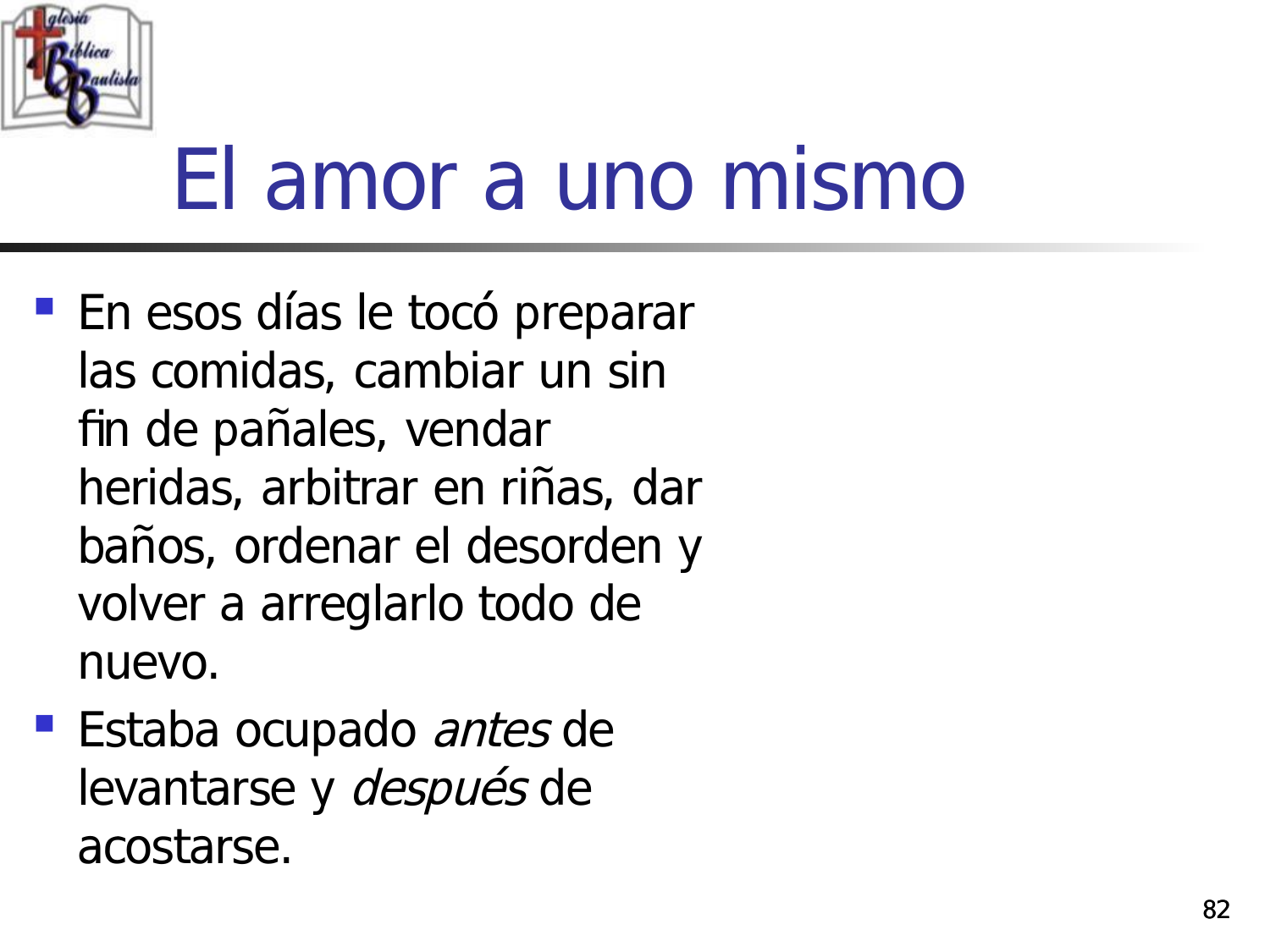

# El amor a uno mismo
En esos días le tocó preparar las comidas, cambiar un sin fin de pañales, vendar heridas, arbitrar en riñas, dar baños, ordenar el desorden y volver a arreglarlo todo de nuevo.
Estaba ocupado antes de levantarse y después de acostarse.

82
82